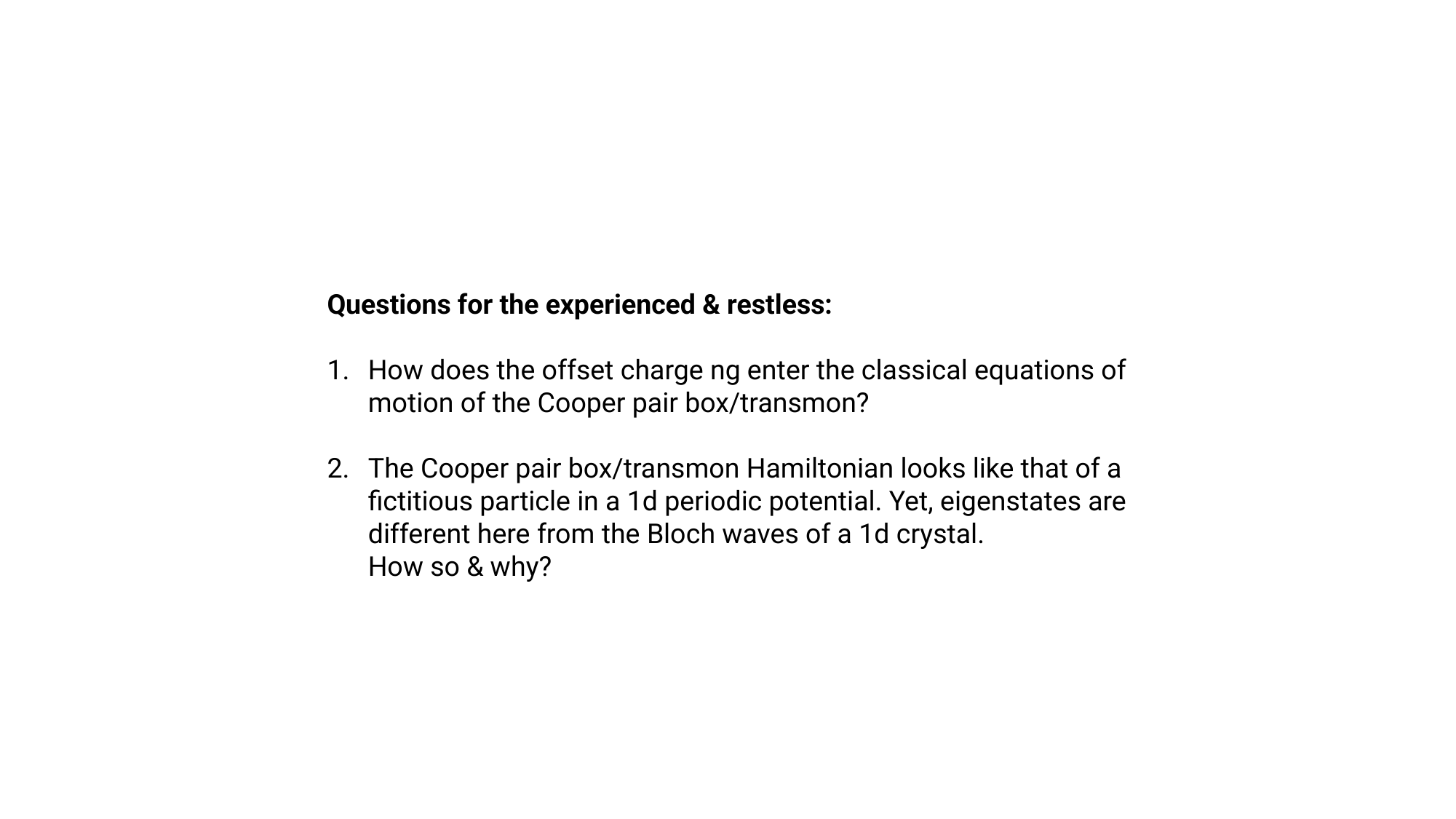

Questions for the experienced & restless:

How does the offset charge ng enter the classical equations of motion of the Cooper pair box/transmon?
The Cooper pair box/transmon Hamiltonian looks like that of a fictitious particle in a 1d periodic potential. Yet, eigenstates are different here from the Bloch waves of a 1d crystal.
How so & why?